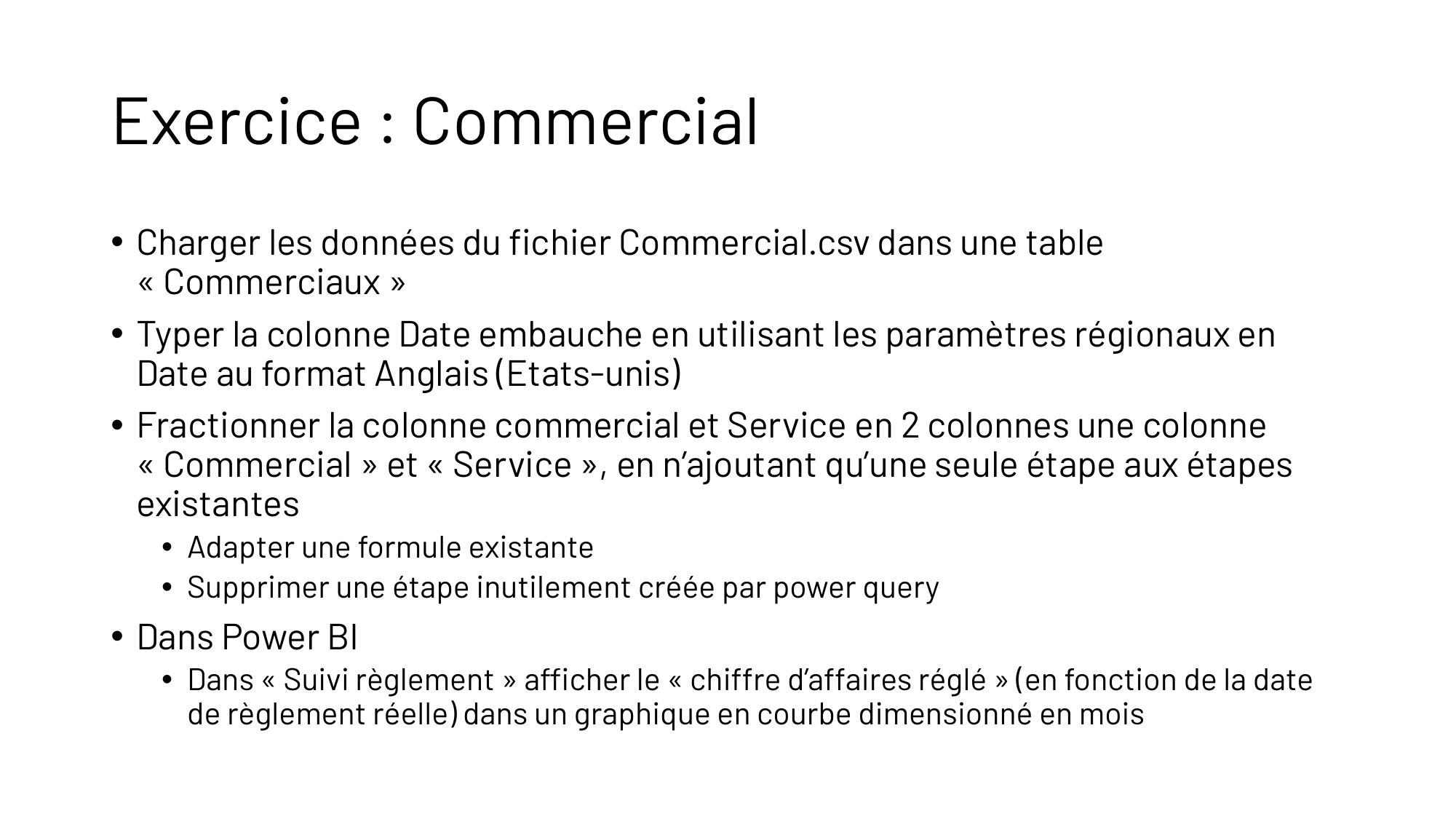

# Exercice : Commercial
Charger les données du fichier Commercial.csv dans une table « Commerciaux »
Typer la colonne Date embauche en utilisant les paramètres régionaux en Date au format Anglais (Etats-unis)
Fractionner la colonne commercial et Service en 2 colonnes une colonne « Commercial » et « Service », en n’ajoutant qu’une seule étape aux étapes existantes
Adapter une formule existante
Supprimer une étape inutilement créée par power query
Dans Power BI
Dans « Suivi règlement » afficher le « chiffre d’affaires réglé » (en fonction de la date de règlement réelle) dans un graphique en courbe dimensionné en mois